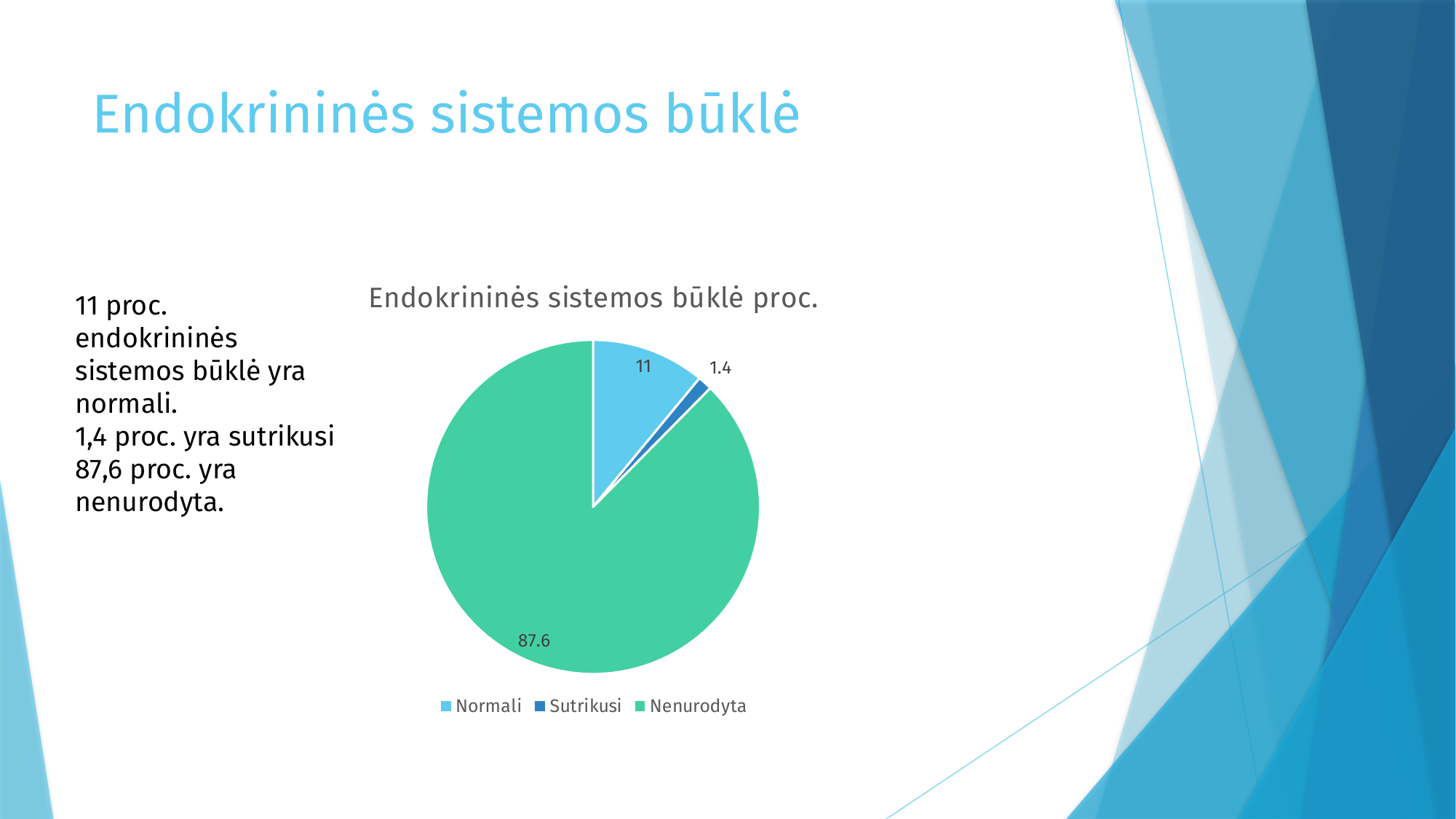

# Endokrininės sistemos būklė

### Chart:

| Category | Endokrininės sistemos būklė proc. |
|---|---|
| Normali | 11.0 |
| Sutrikusi | 1.4 |
| Nenurodyta | 87.6 |
11 proc. endokrininės sistemos būklė yra normali.
1,4 proc. yra sutrikusi
87,6 proc. yra nenurodyta.